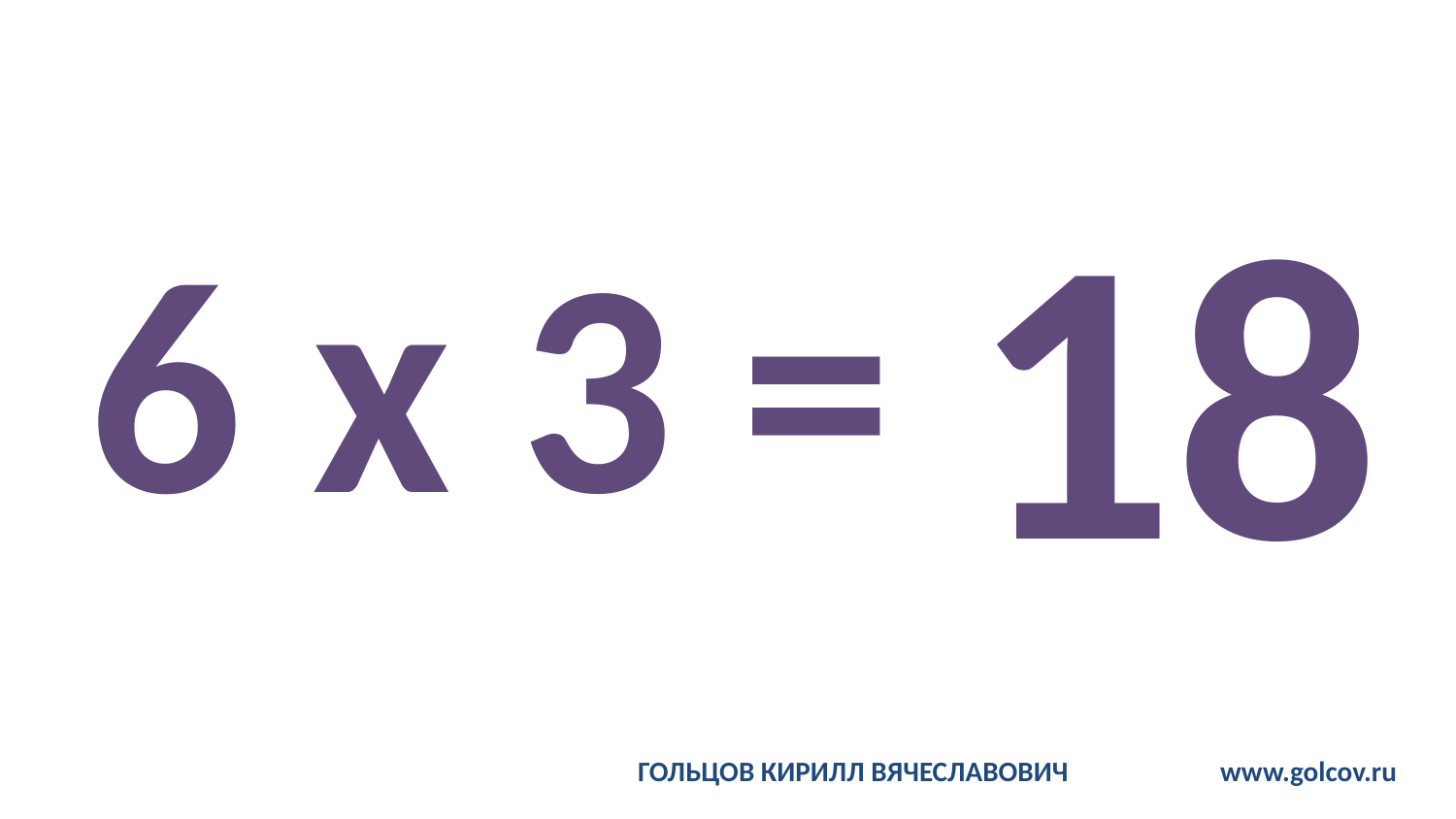

# 6 x 3 =
18
ГОЛЬЦОВ КИРИЛЛ ВЯЧЕСЛАВОВИЧ		www.golcov.ru